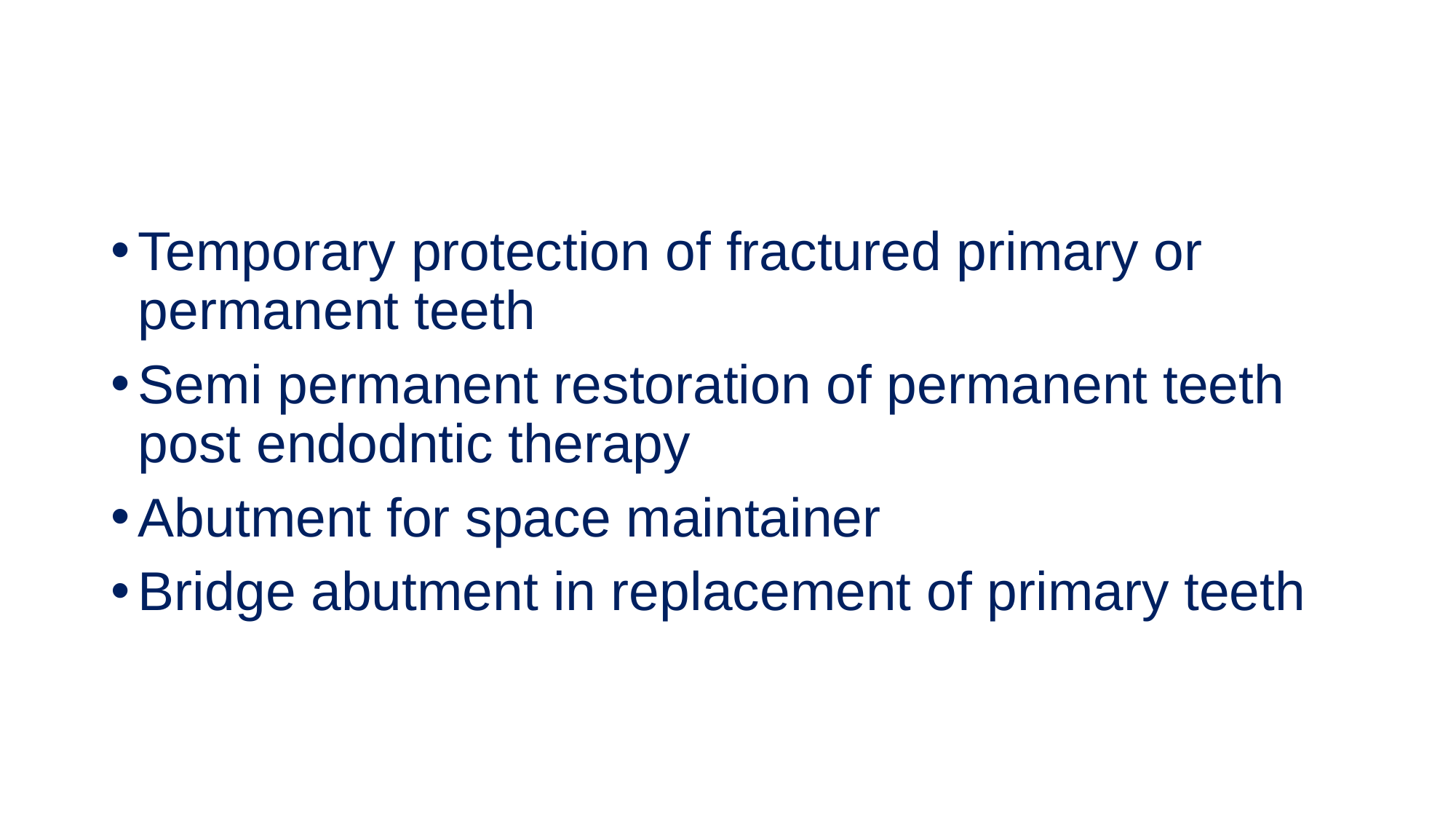

#
Temporary protection of fractured primary or permanent teeth
Semi permanent restoration of permanent teeth post endodntic therapy
Abutment for space maintainer
Bridge abutment in replacement of primary teeth